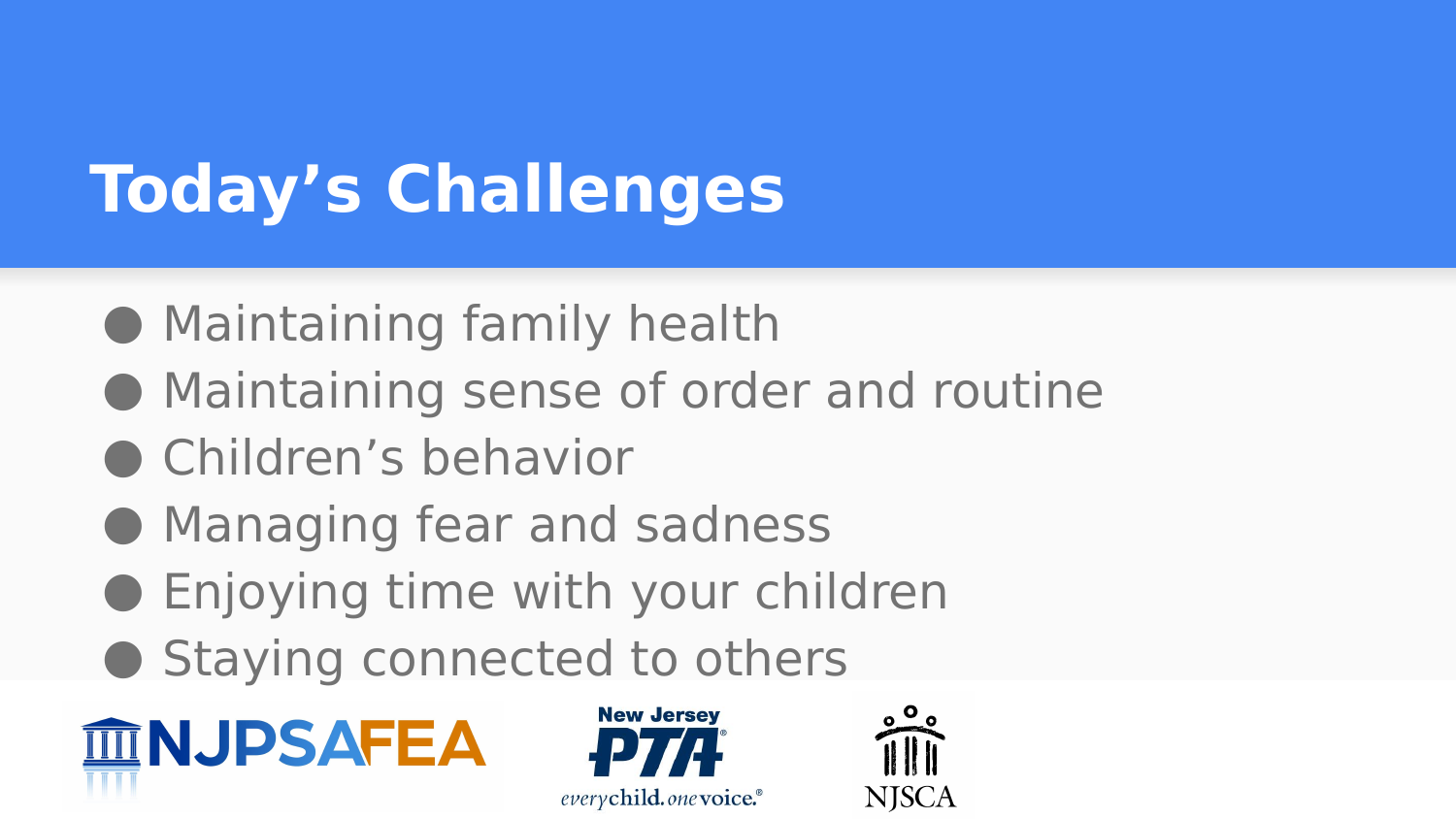

# Today’s Challenges
Maintaining family health
Maintaining sense of order and routine
Children’s behavior
Managing fear and sadness
Enjoying time with your children
Staying connected to others